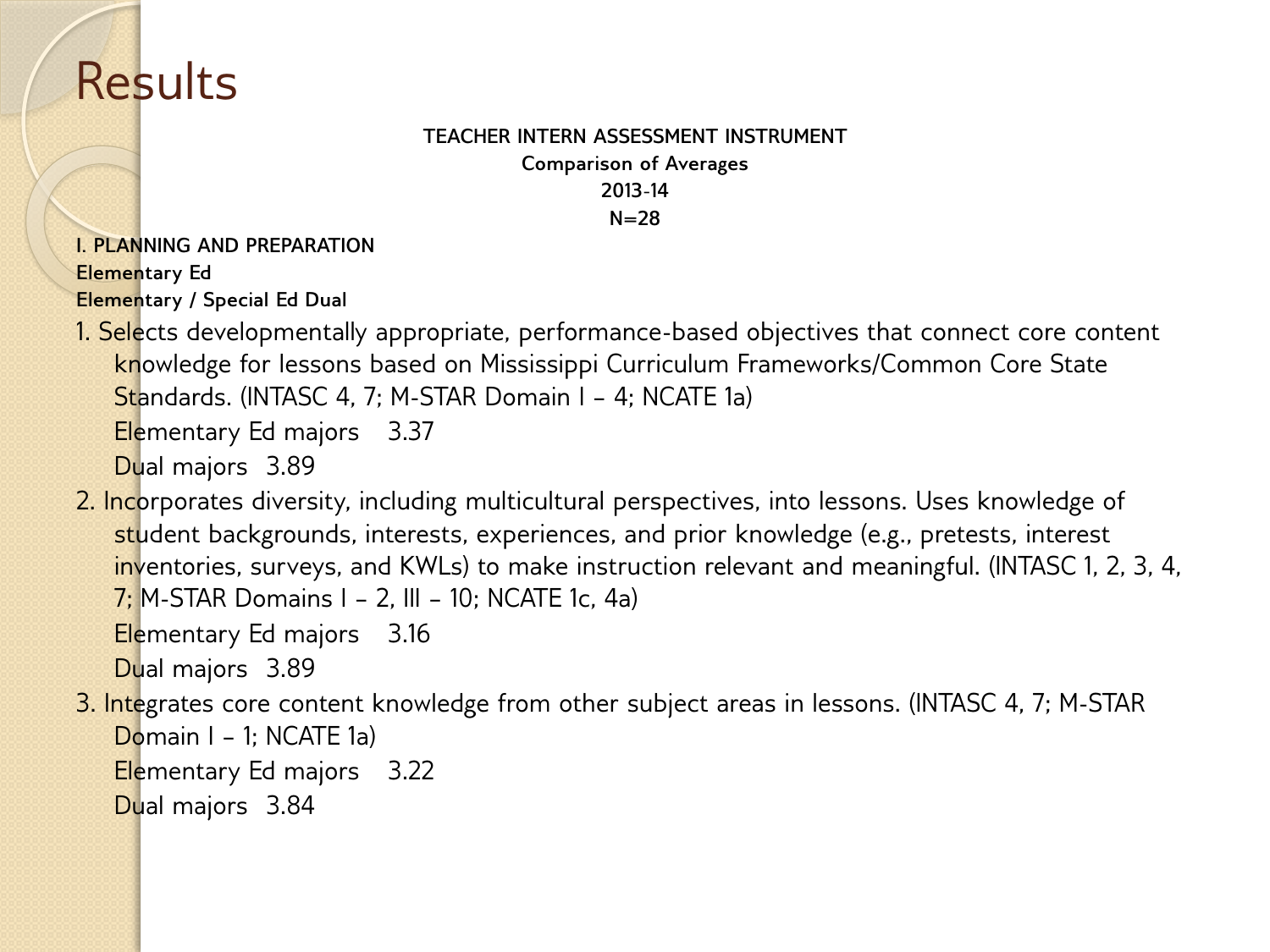

# Results
TEACHER INTERN ASSESSMENT INSTRUMENT
Comparison of Averages
2013-14
N=28
I. PLANNING AND PREPARATION
Elementary Ed
Elementary / Special Ed Dual
1. Selects developmentally appropriate, performance-based objectives that connect core content knowledge for lessons based on Mississippi Curriculum Frameworks/Common Core State Standards. (INTASC 4, 7; M-STAR Domain I – 4; NCATE 1a)
			Elementary Ed majors		3.37
			Dual majors		3.89
2. Incorporates diversity, including multicultural perspectives, into lessons. Uses knowledge of student backgrounds, interests, experiences, and prior knowledge (e.g., pretests, interest inventories, surveys, and KWLs) to make instruction relevant and meaningful. (INTASC 1, 2, 3, 4, 7; M-STAR Domains I – 2, III – 10; NCATE 1c, 4a)
			Elementary Ed majors		3.16
			Dual majors		3.89
3. Integrates core content knowledge from other subject areas in lessons. (INTASC 4, 7; M-STAR Domain I – 1; NCATE 1a)
			Elementary Ed majors		3.22
			Dual majors		3.84